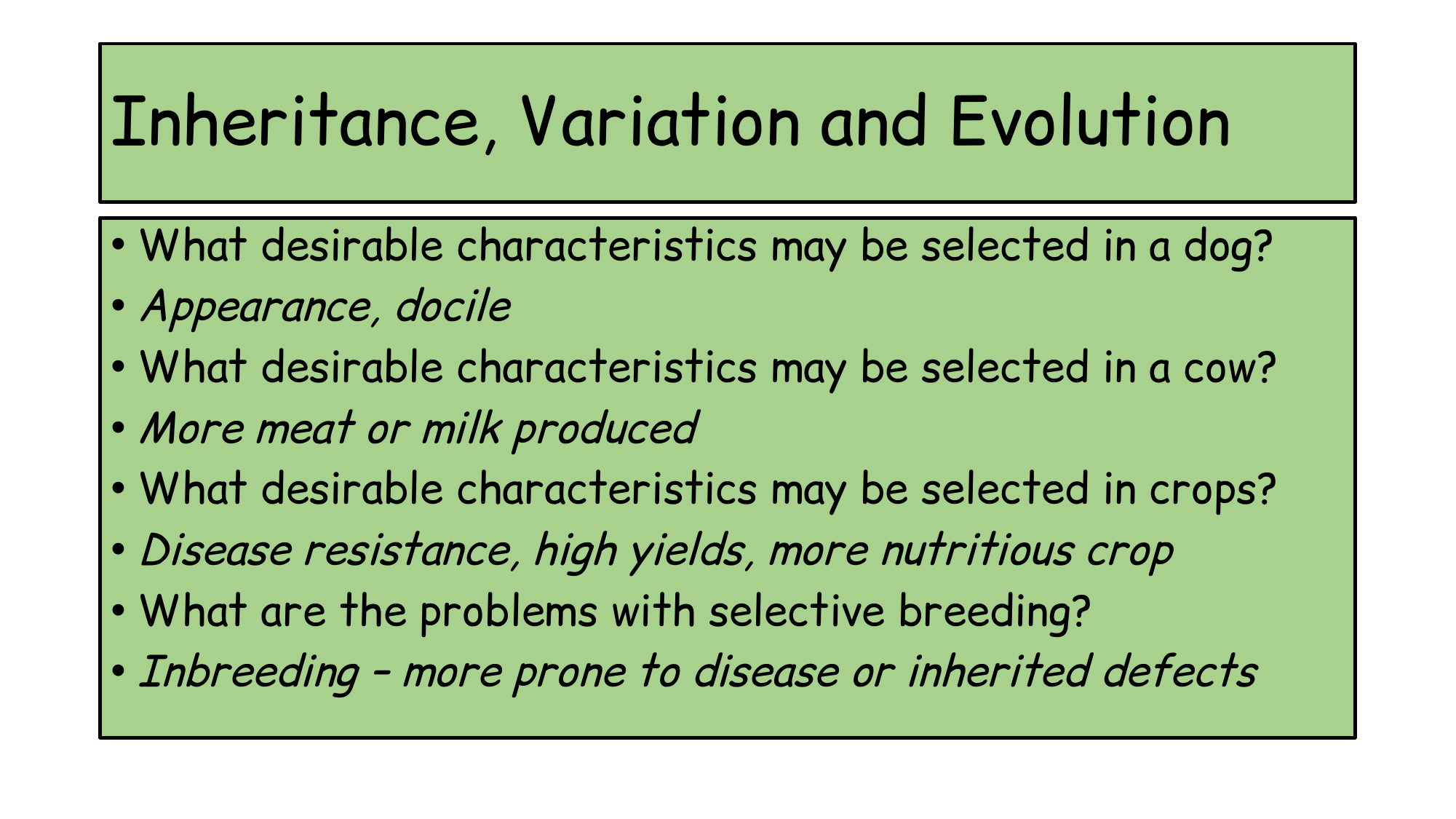

# Inheritance, Variation and Evolution
What desirable characteristics may be selected in a dog?
Appearance, docile
What desirable characteristics may be selected in a cow?
More meat or milk produced
What desirable characteristics may be selected in crops?
Disease resistance, high yields, more nutritious crop
What are the problems with selective breeding?
Inbreeding – more prone to disease or inherited defects